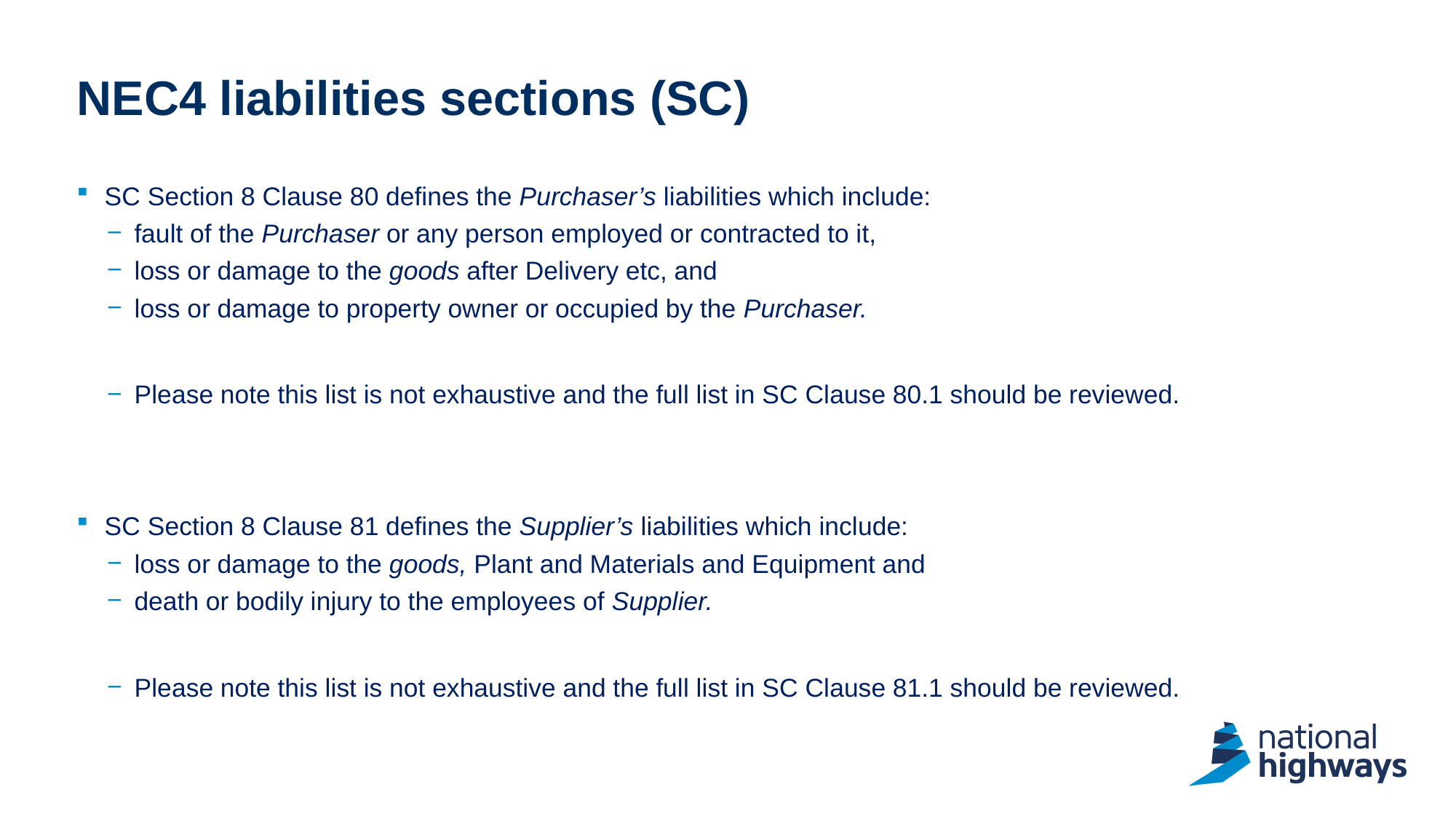

# NEC4 liabilities sections (SC)
SC Section 8 Clause 80 defines the Purchaser’s liabilities which include:
fault of the Purchaser or any person employed or contracted to it,
loss or damage to the goods after Delivery etc, and
loss or damage to property owner or occupied by the Purchaser.

Please note this list is not exhaustive and the full list in SC Clause 80.1 should be reviewed.

SC Section 8 Clause 81 defines the Supplier’s liabilities which include:
loss or damage to the goods, Plant and Materials and Equipment and
death or bodily injury to the employees of Supplier.

Please note this list is not exhaustive and the full list in SC Clause 81.1 should be reviewed.